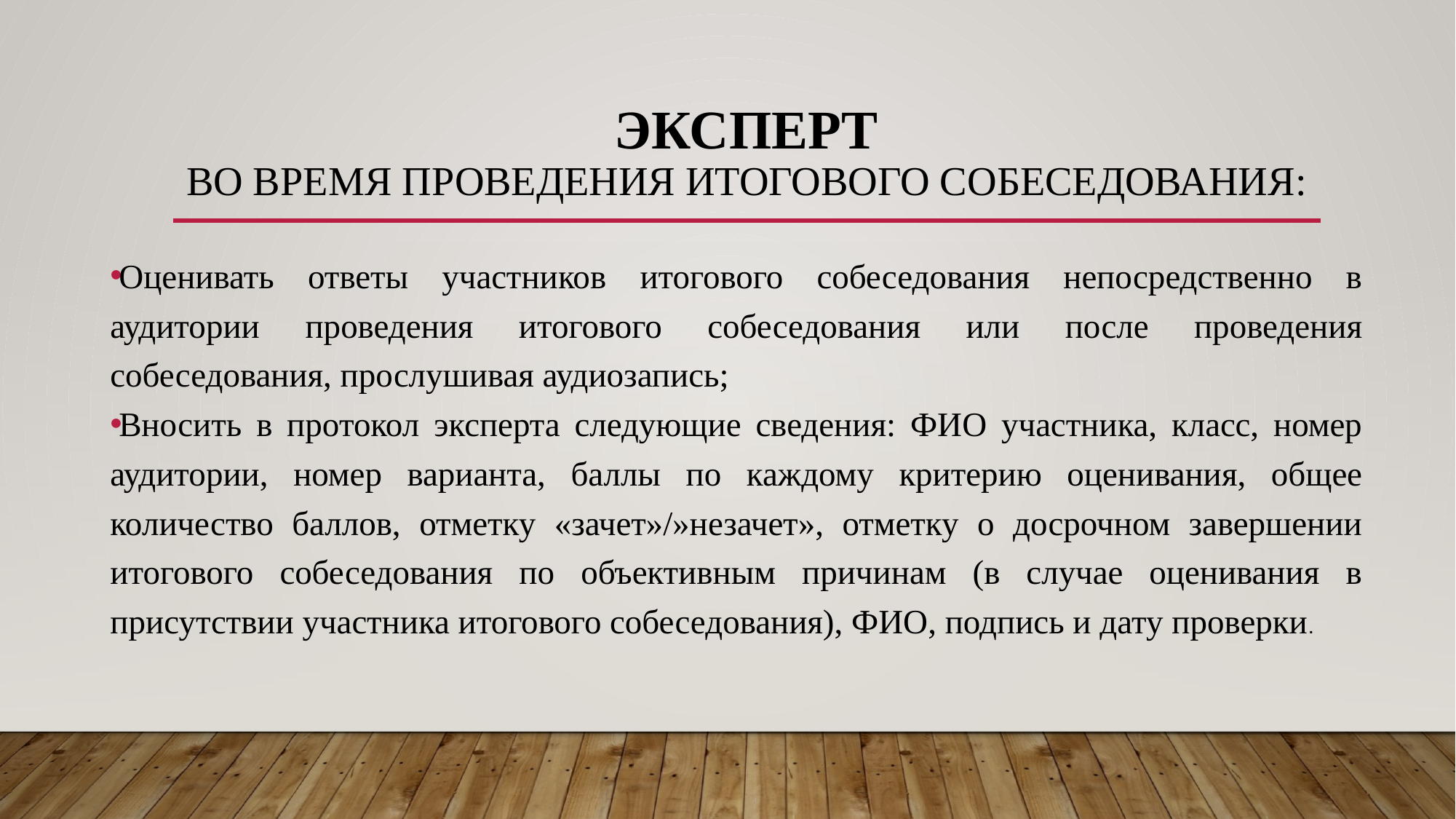

# Эксперт во время проведения итогового собеседования:
Оценивать ответы участников итогового собеседования непосредственно в аудитории проведения итогового собеседования или после проведения собеседования, прослушивая аудиозапись;
Вносить в протокол эксперта следующие сведения: ФИО участника, класс, номер аудитории, номер варианта, баллы по каждому критерию оценивания, общее количество баллов, отметку «зачет»/»незачет», отметку о досрочном завершении итогового собеседования по объективным причинам (в случае оценивания в присутствии участника итогового собеседования), ФИО, подпись и дату проверки.